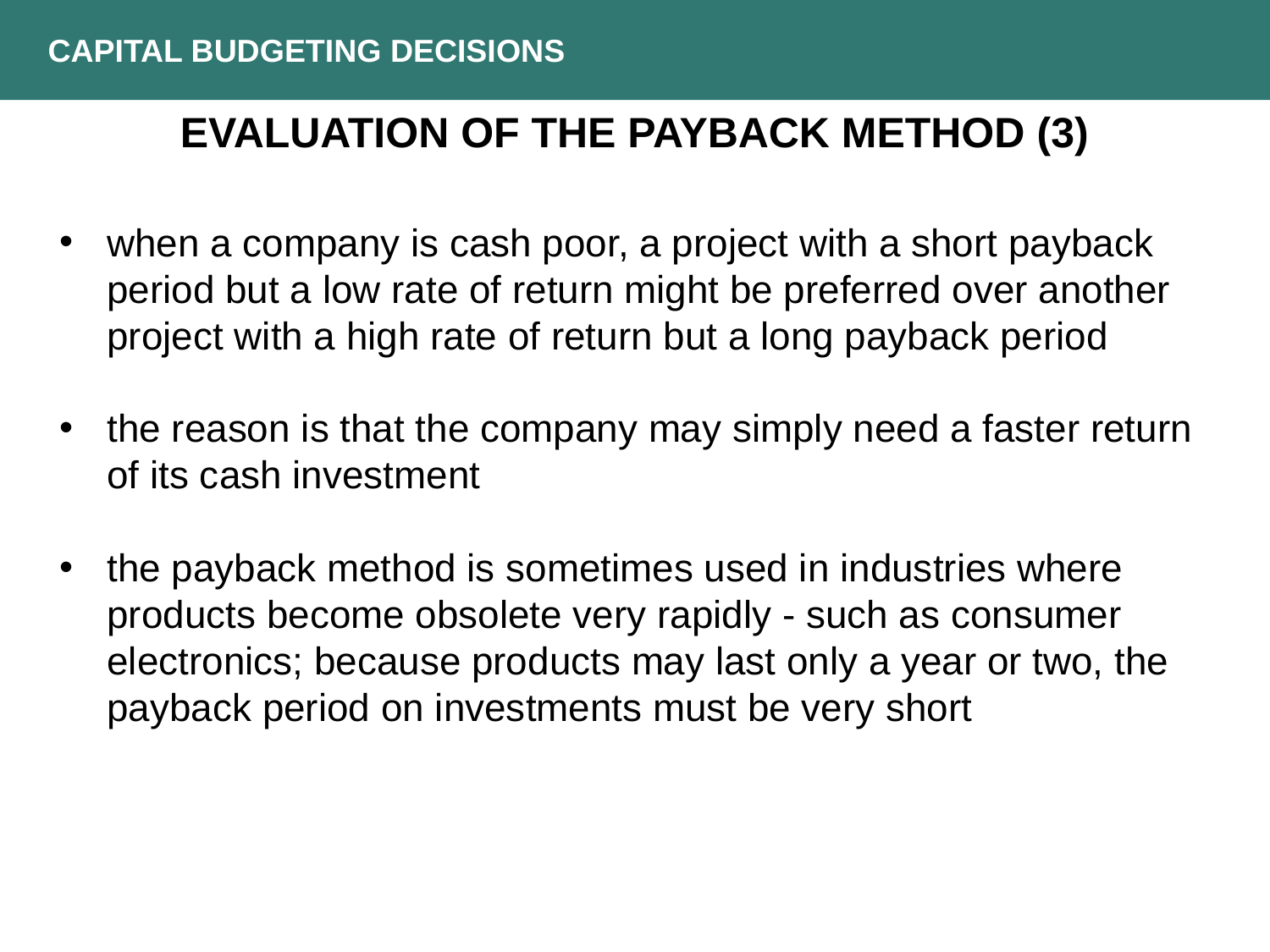

CAPITAL BUDGETING DECISIONS
EVALUATION OF THE PAYBACK METHOD (3)
when a company is cash poor, a project with a short payback period but a low rate of return might be preferred over another project with a high rate of return but a long payback period

the reason is that the company may simply need a faster return of its cash investment

the payback method is sometimes used in industries where products become obsolete very rapidly - such as consumer electronics; because products may last only a year or two, the payback period on investments must be very short